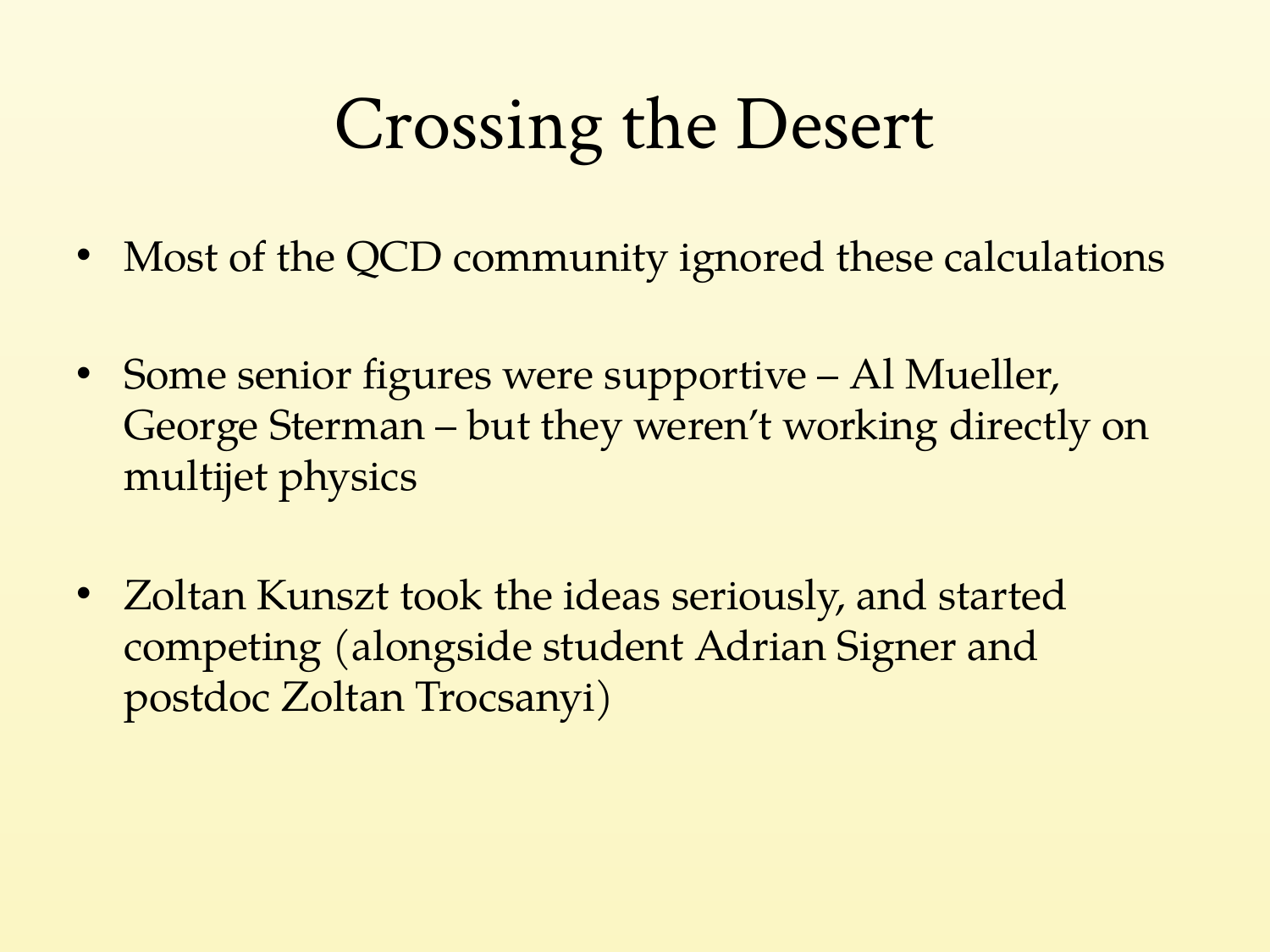

# Crossing the Desert
Most of the QCD community ignored these calculations

Some senior figures were supportive – Al Mueller, George Sterman – but they weren’t working directly on multijet physics

Zoltan Kunszt took the ideas seriously, and started competing (alongside student Adrian Signer and postdoc Zoltan Trocsanyi)